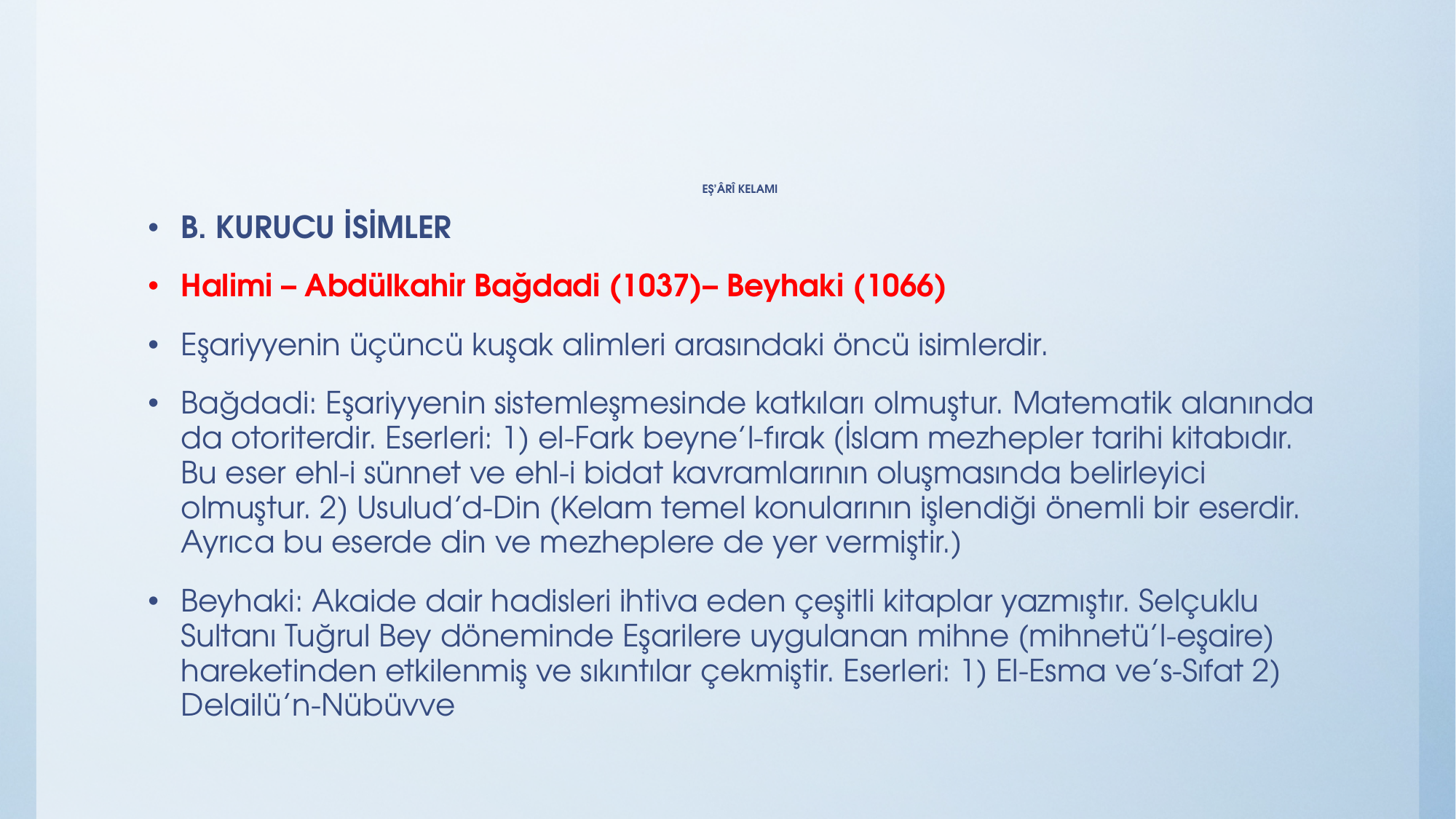

# EŞ’ÂRÎ KELAMI
B. KURUCU İSİMLER
Halimi – Abdülkahir Bağdadi (1037)– Beyhaki (1066)
Eşariyyenin üçüncü kuşak alimleri arasındaki öncü isimlerdir.
Bağdadi: Eşariyyenin sistemleşmesinde katkıları olmuştur. Matematik alanında da otoriterdir. Eserleri: 1) el-Fark beyne’l-fırak (İslam mezhepler tarihi kitabıdır. Bu eser ehl-i sünnet ve ehl-i bidat kavramlarının oluşmasında belirleyici olmuştur. 2) Usulud’d-Din (Kelam temel konularının işlendiği önemli bir eserdir. Ayrıca bu eserde din ve mezheplere de yer vermiştir.)
Beyhaki: Akaide dair hadisleri ihtiva eden çeşitli kitaplar yazmıştır. Selçuklu Sultanı Tuğrul Bey döneminde Eşarilere uygulanan mihne (mihnetü’l-eşaire) hareketinden etkilenmiş ve sıkıntılar çekmiştir. Eserleri: 1) El-Esma ve’s-Sıfat 2) Delailü’n-Nübüvve